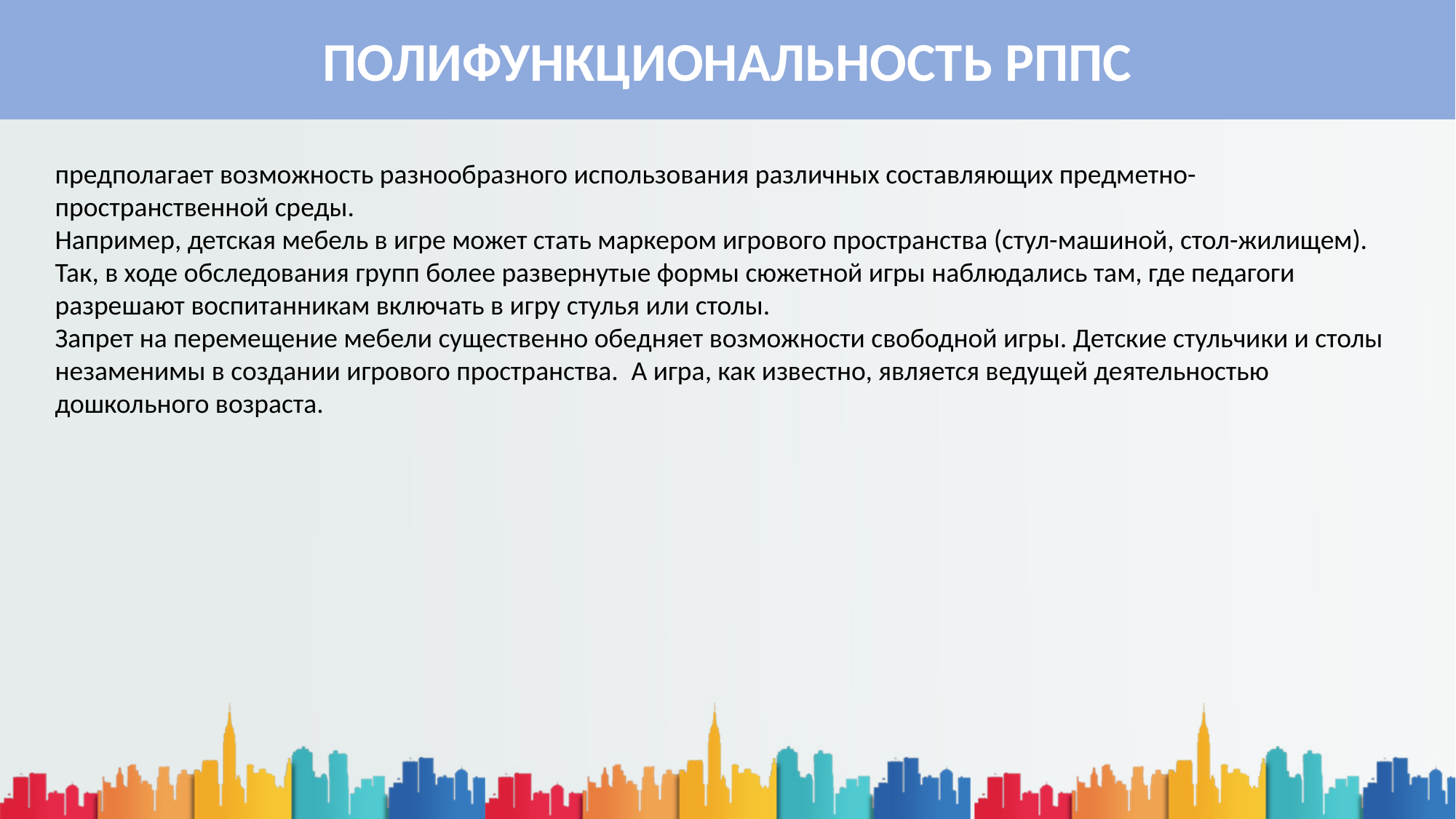

ПОЛИФУНКЦИОНАЛЬНОСТЬ РППС
предполагает возможность разнообразного использования различных составляющих предметно-пространственной среды.
Например, детская мебель в игре может стать маркером игрового пространства (стул-машиной, стол-жилищем). Так, в ходе обследования групп более развернутые формы сюжетной игры наблюдались там, где педагоги разрешают воспитанникам включать в игру стулья или столы.
Запрет на перемещение мебели существенно обедняет возможности свободной игры. Детские стульчики и столы незаменимы в создании игрового пространства.  А игра, как известно, является ведущей деятельностью дошкольного возраста.